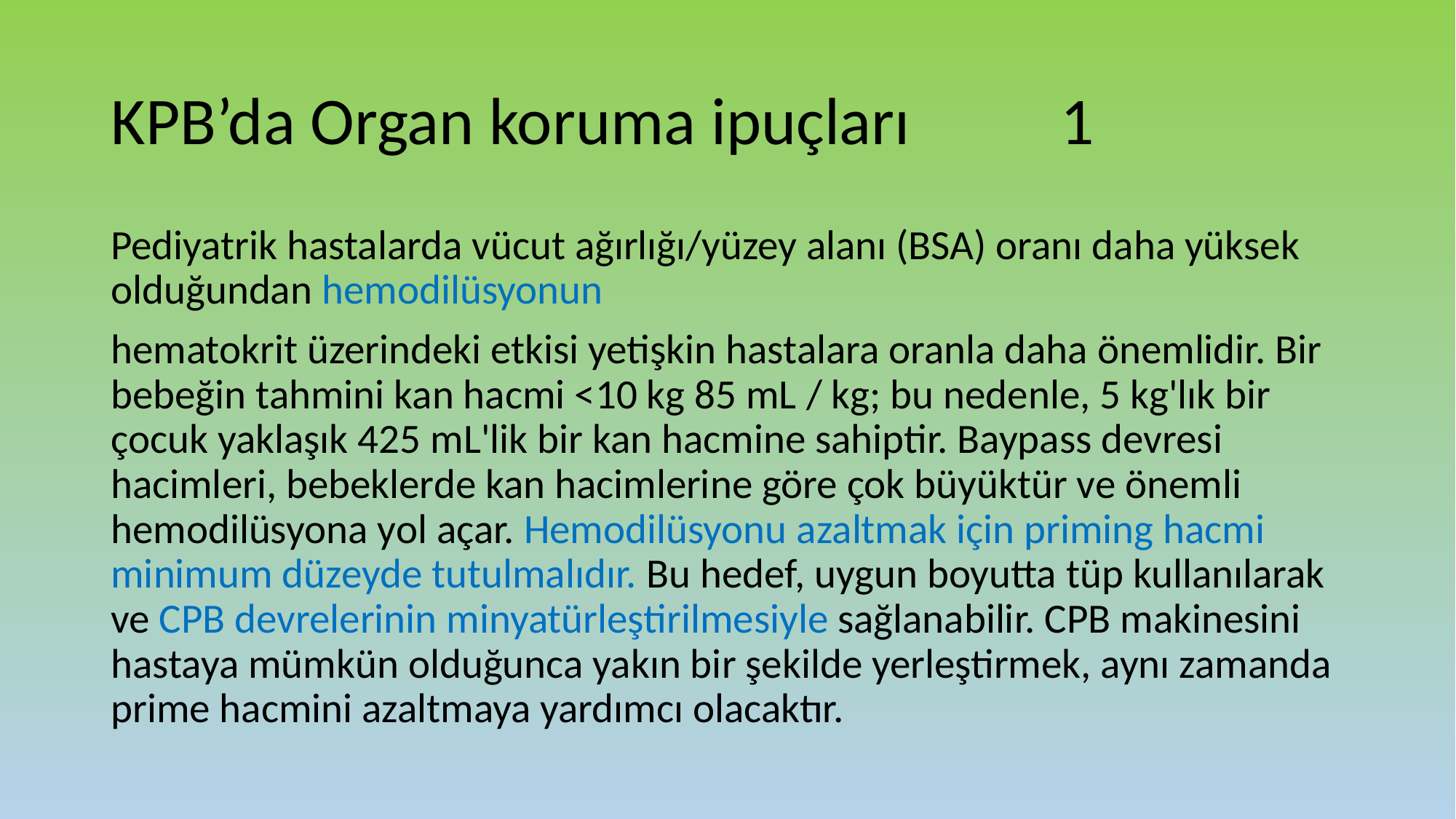

# KPB’da Organ koruma ipuçları          1
Pediyatrik hastalarda vücut ağırlığı/yüzey alanı (BSA) oranı daha yüksek olduğundan hemodilüsyonun
hematokrit üzerindeki etkisi yetişkin hastalara oranla daha önemlidir. Bir bebeğin tahmini kan hacmi <10 kg 85 mL / kg; bu nedenle, 5 kg'lık bir çocuk yaklaşık 425 mL'lik bir kan hacmine sahiptir. Baypass devresi hacimleri, bebeklerde kan hacimlerine göre çok büyüktür ve önemli hemodilüsyona yol açar. Hemodilüsyonu azaltmak için priming hacmi minimum düzeyde tutulmalıdır. Bu hedef, uygun boyutta tüp kullanılarak ve CPB devrelerinin minyatürleştirilmesiyle sağlanabilir. CPB makinesini hastaya mümkün olduğunca yakın bir şekilde yerleştirmek, aynı zamanda prime hacmini azaltmaya yardımcı olacaktır.